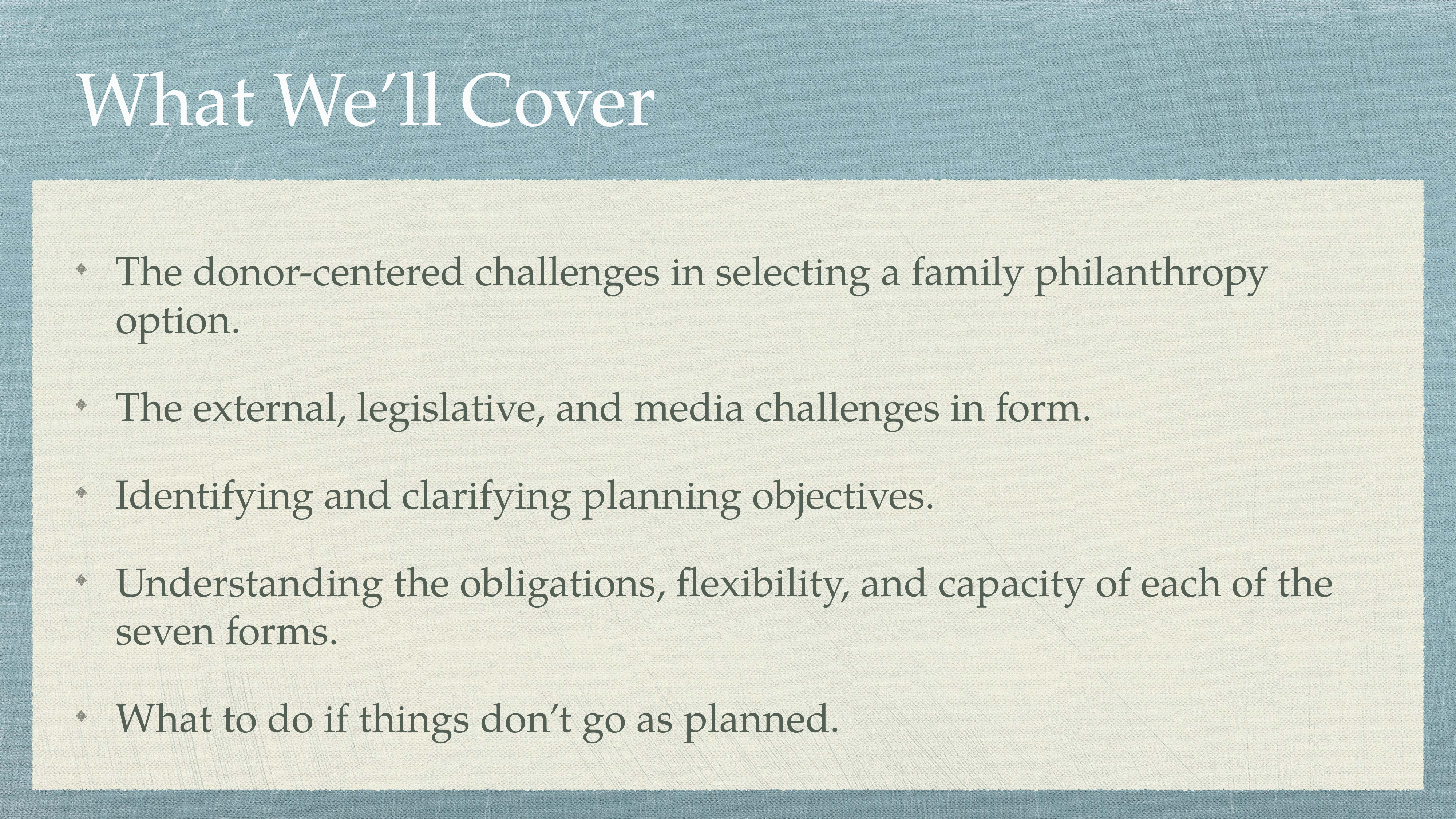

# What We’ll Cover
The donor-centered challenges in selecting a family philanthropy option.
The external, legislative, and media challenges in form.
Identifying and clarifying planning objectives.
Understanding the obligations, flexibility, and capacity of each of the seven forms.
What to do if things don’t go as planned.